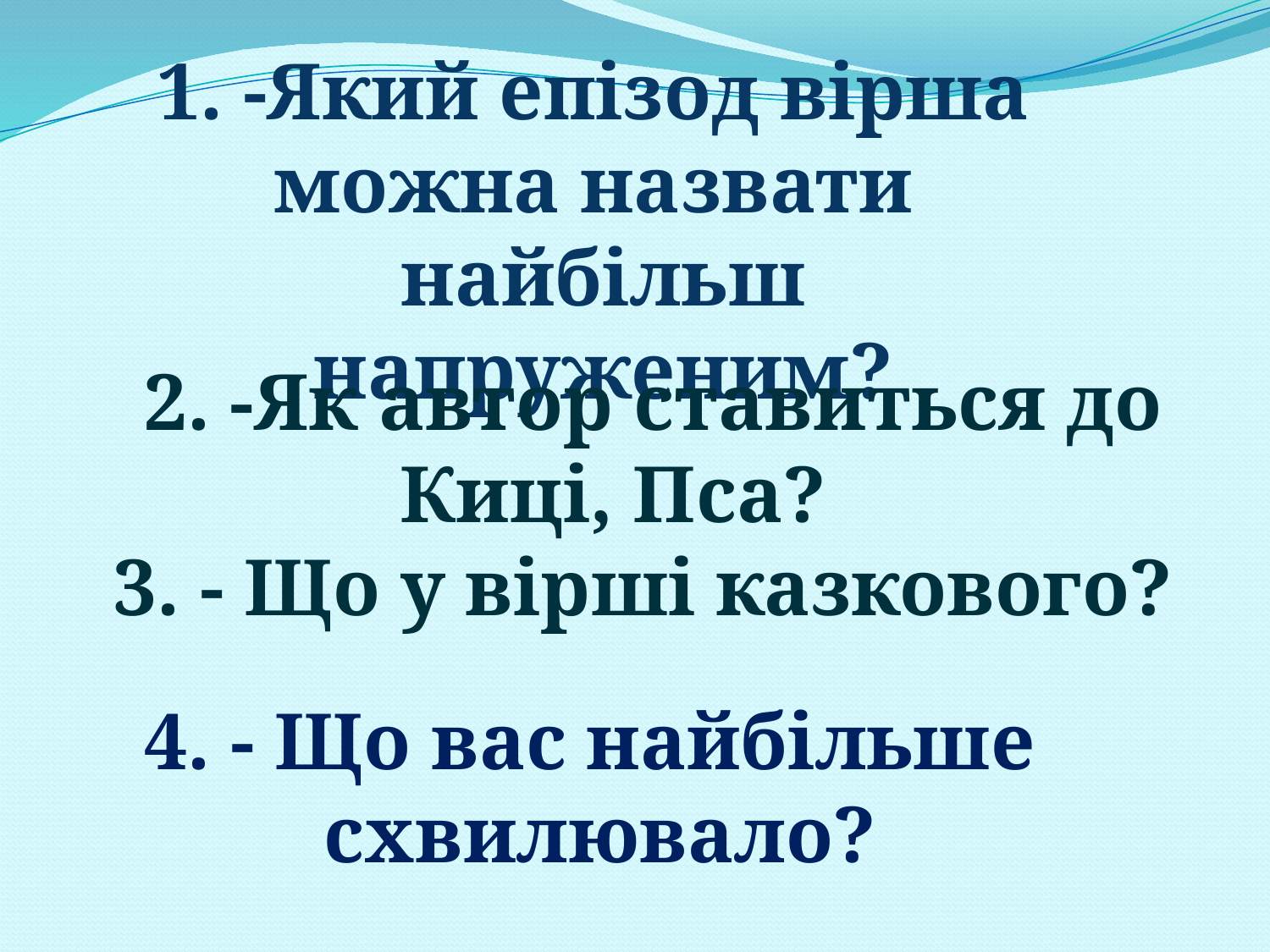

1. -Який епізод вірша
можна назвати
найбільш напруженим?

    2. -Як автор ставиться до
Киці, Пса?
  3. - Що у вірші казкового?
4. - Що вас найбільше
 схвилювало?